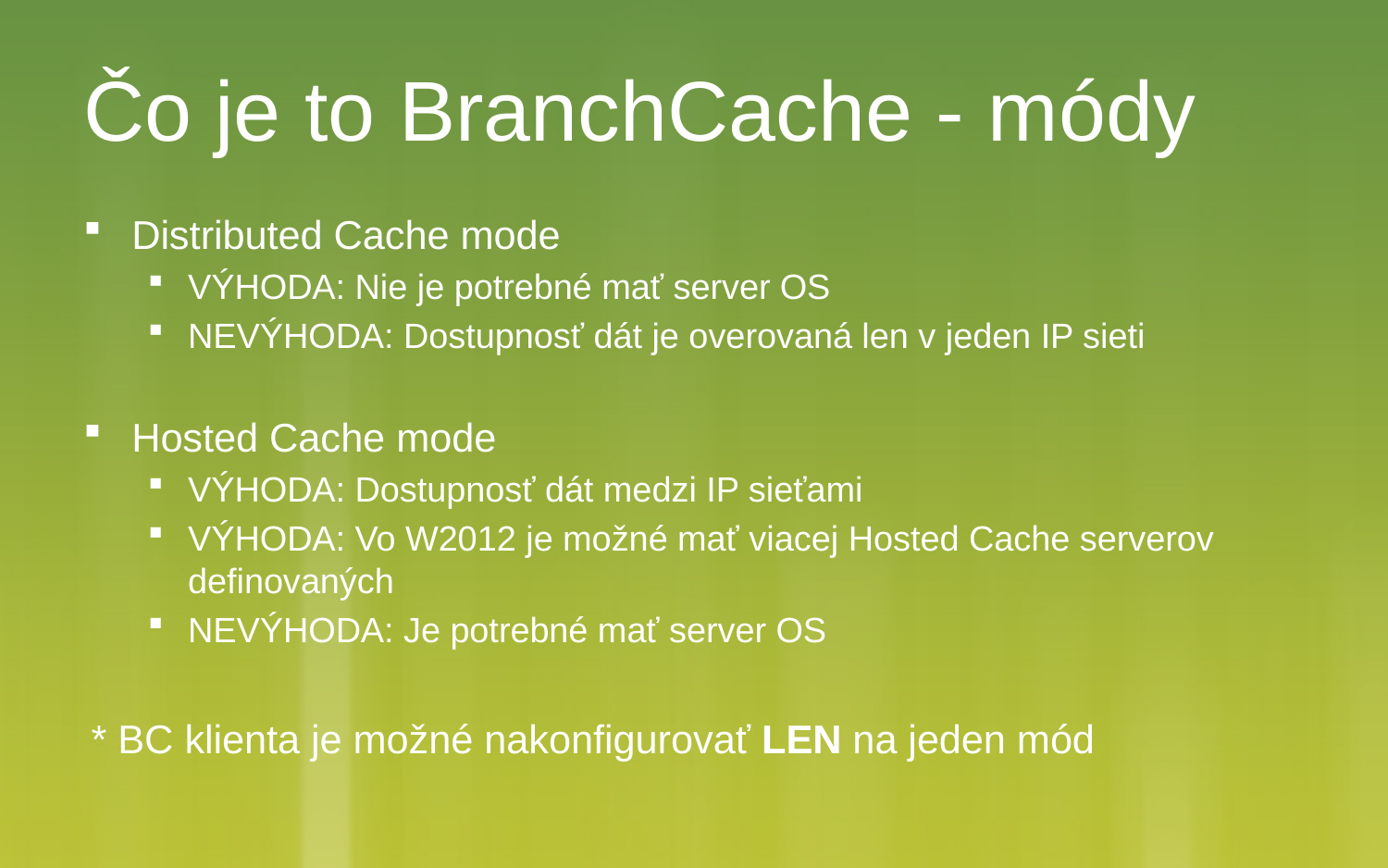

# Čo je to BranchCache - módy
Distributed Cache mode
VÝHODA: Nie je potrebné mať server OS
NEVÝHODA: Dostupnosť dát je overovaná len v jeden IP sieti

Hosted Cache mode
VÝHODA: Dostupnosť dát medzi IP sieťami
VÝHODA: Vo W2012 je možné mať viacej Hosted Cache serverov definovaných
NEVÝHODA: Je potrebné mať server OS

* BC klienta je možné nakonfigurovať LEN na jeden mód